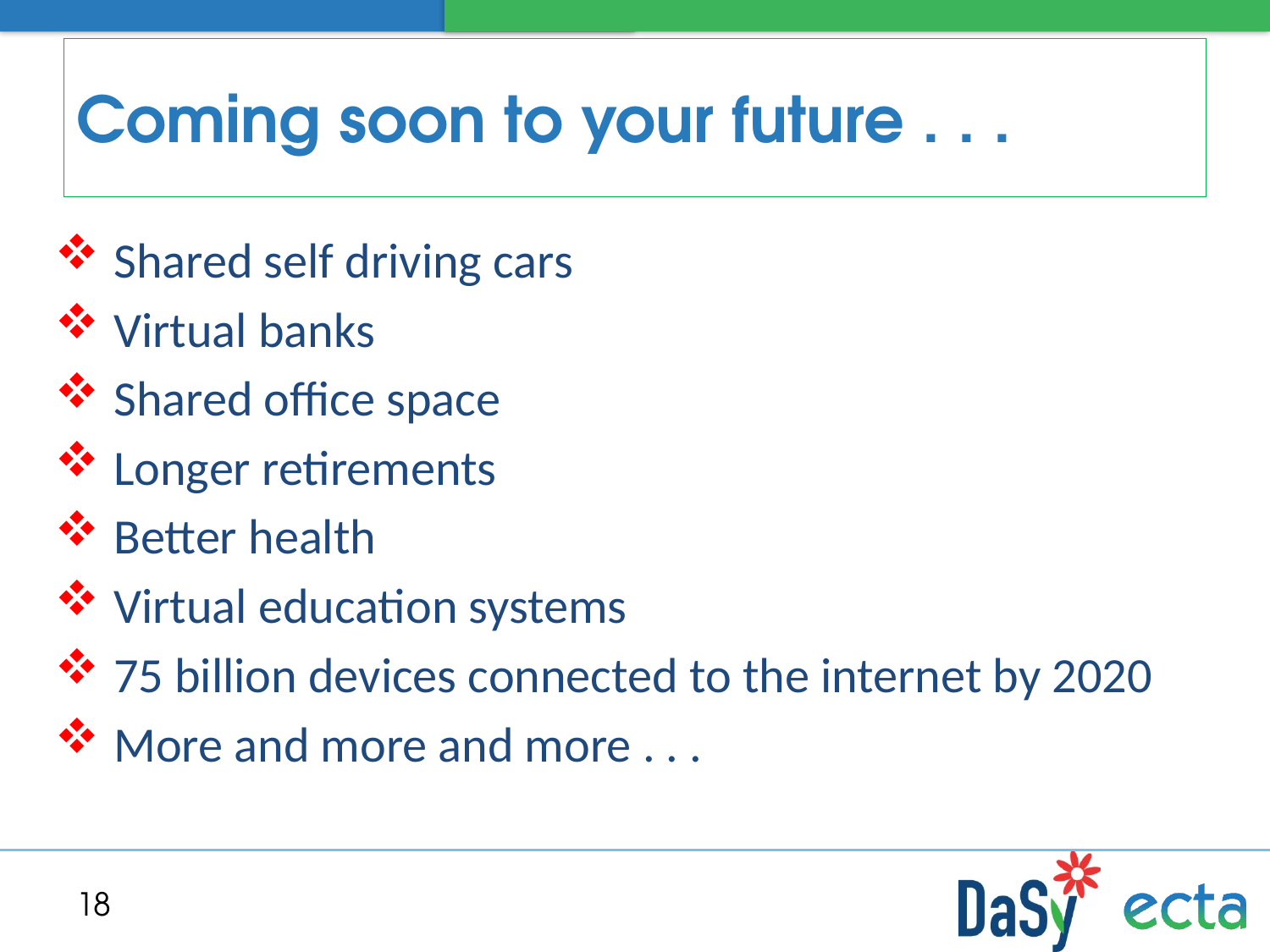

# Coming soon to your future . . .
 Shared self driving cars
 Virtual banks
 Shared office space
 Longer retirements
 Better health
 Virtual education systems
 75 billion devices connected to the internet by 2020
 More and more and more . . .

18